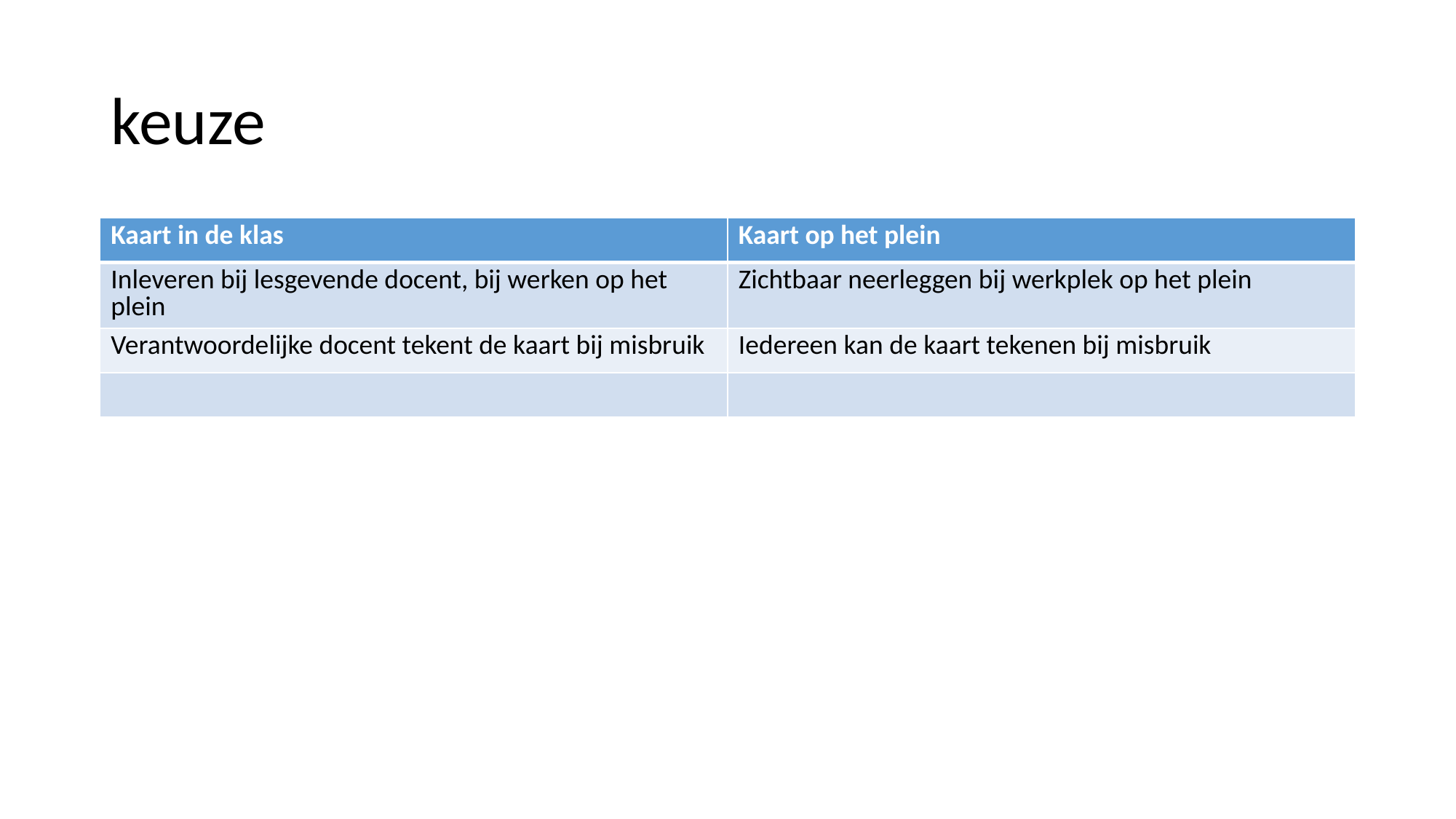

# keuze
| Kaart in de klas | Kaart op het plein |
| --- | --- |
| Inleveren bij lesgevende docent, bij werken op het plein | Zichtbaar neerleggen bij werkplek op het plein |
| Verantwoordelijke docent tekent de kaart bij misbruik | Iedereen kan de kaart tekenen bij misbruik |
|  |  |